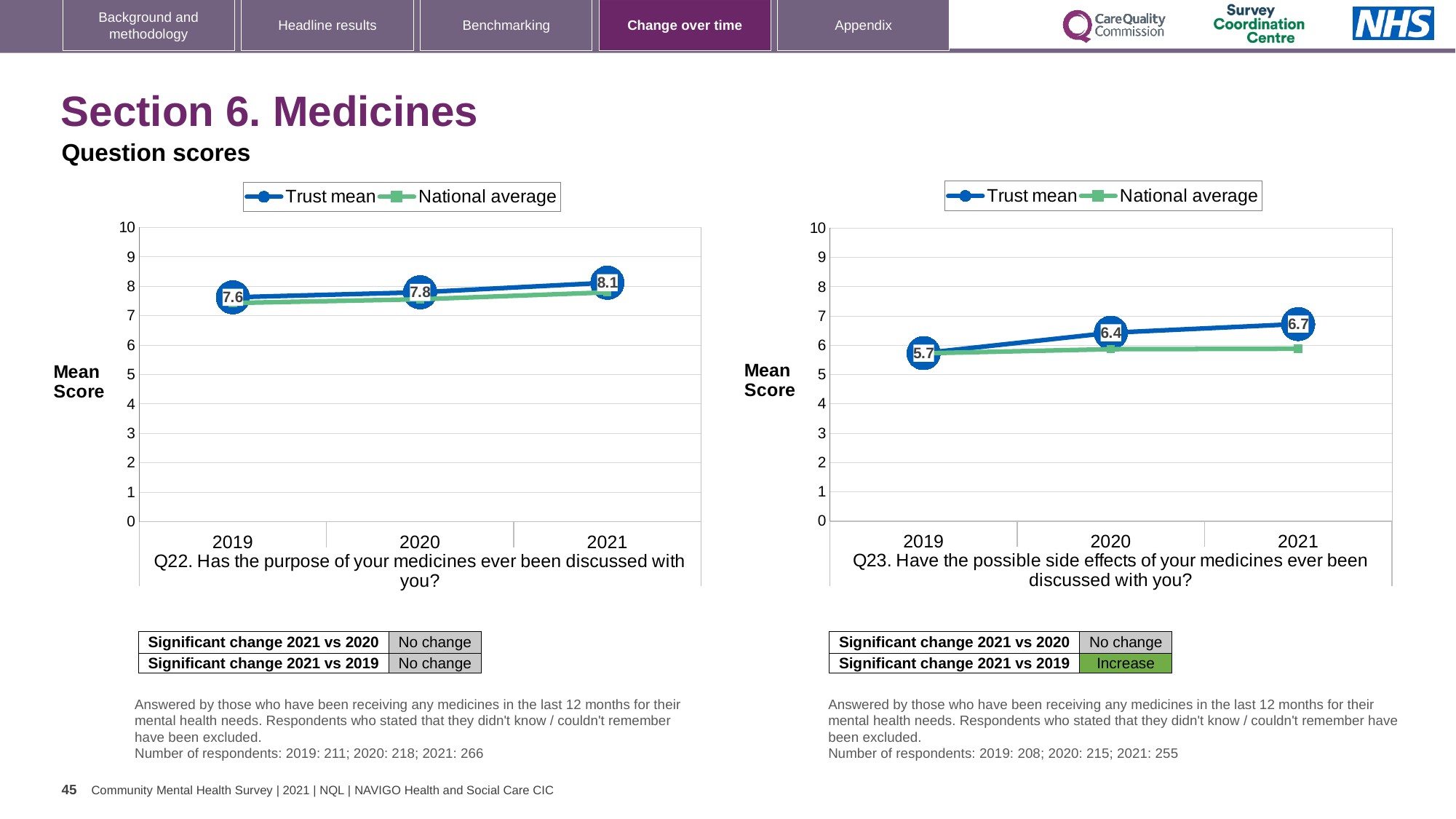

# Section 6. Medicines
Question scores

### Chart

| Category | Trust mean | National average |
|---|---|---|
| 2019 | 5.73515843491032 | 5.7296783780264064 |
| 2020 | 6.43170695540974 | 5.86972932465473 |
| 2021 | 6.72843363185473 | 5.885584911252083 |

### Chart

| Category | Trust mean | National average |
|---|---|---|
| 2019 | 7.62735450482932 | 7.432488350133668 |
| 2020 | 7.79771441297768 | 7.560854893233333 |
| 2021 | 8.12316180427529 | 7.796010135246816 |
| Significant change 2021 vs 2020 | No change |
| --- | --- |
| Significant change 2021 vs 2019 | No change |
| Significant change 2021 vs 2020 | No change |
| --- | --- |
| Significant change 2021 vs 2019 | Increase |
Answered by those who have been receiving any medicines in the last 12 months for their mental health needs. Respondents who stated that they didn't know / couldn't remember have been excluded.
Number of respondents: 2019: 211; 2020: 218; 2021: 266
Answered by those who have been receiving any medicines in the last 12 months for their mental health needs. Respondents who stated that they didn't know / couldn't remember have been excluded.
Number of respondents: 2019: 208; 2020: 215; 2021: 255

45